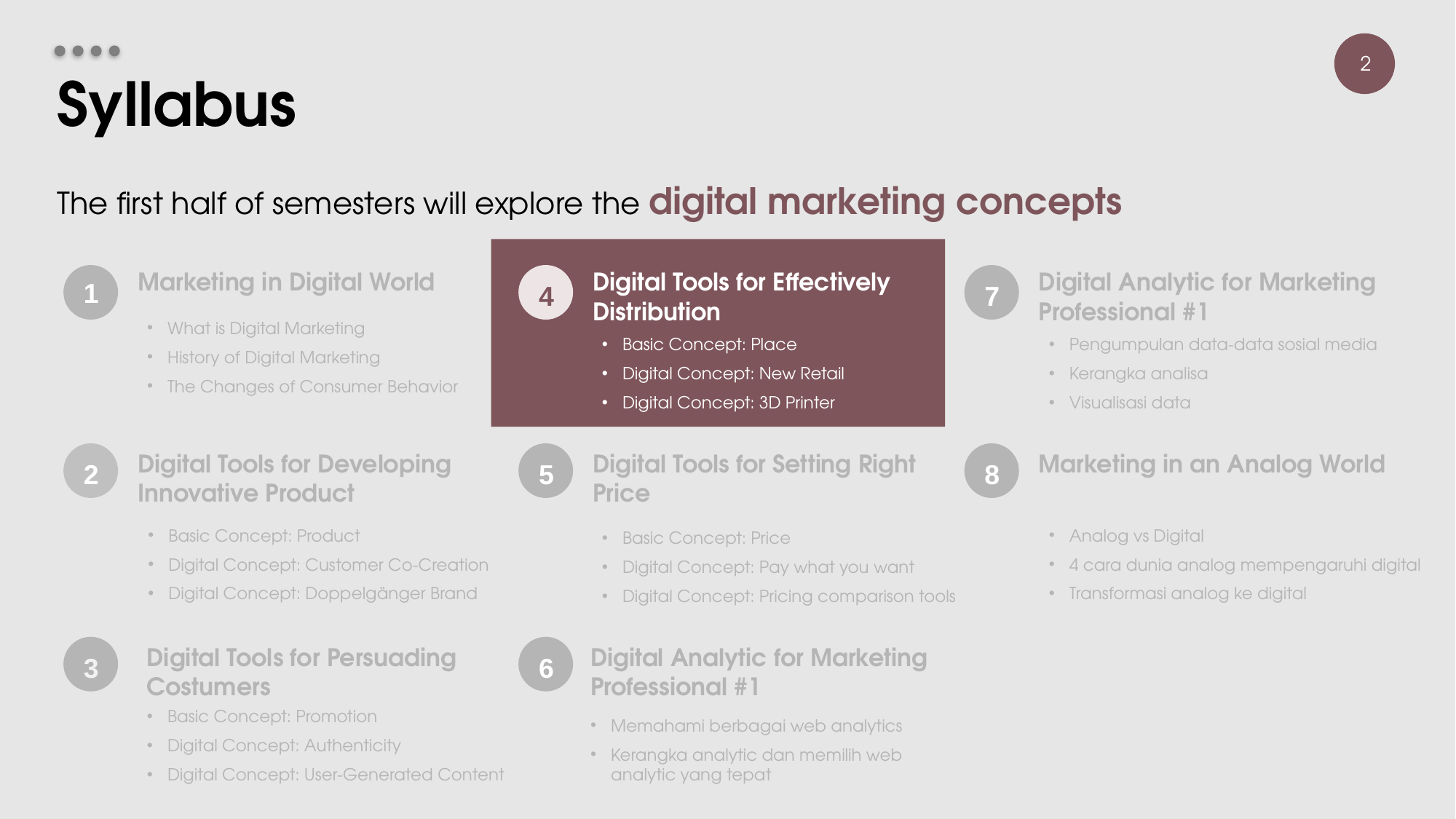

# Syllabus
The first half of semesters will explore the digital marketing concepts

Marketing in Digital World
Digital Tools for Effectively Distribution
Digital Analytic for Marketing Professional #1
1
4
7
What is Digital Marketing
History of Digital Marketing
The Changes of Consumer Behavior
Pengumpulan data-data sosial media
Kerangka analisa
Visualisasi data
Basic Concept: Place
Digital Concept: New Retail
Digital Concept: 3D Printer
Digital Tools for Developing Innovative Product
Digital Tools for Setting Right Price
Marketing in an Analog World
2
5
8
Basic Concept: Product
Digital Concept: Customer Co-Creation
Digital Concept: Doppelgänger Brand
Analog vs Digital
4 cara dunia analog mempengaruhi digital
Transformasi analog ke digital
Basic Concept: Price
Digital Concept: Pay what you want
Digital Concept: Pricing comparison tools
3
Digital Tools for Persuading Costumers
6
Digital Analytic for Marketing Professional #1
Basic Concept: Promotion
Digital Concept: Authenticity
Digital Concept: User-Generated Content
Memahami berbagai web analytics
Kerangka analytic dan memilih web analytic yang tepat